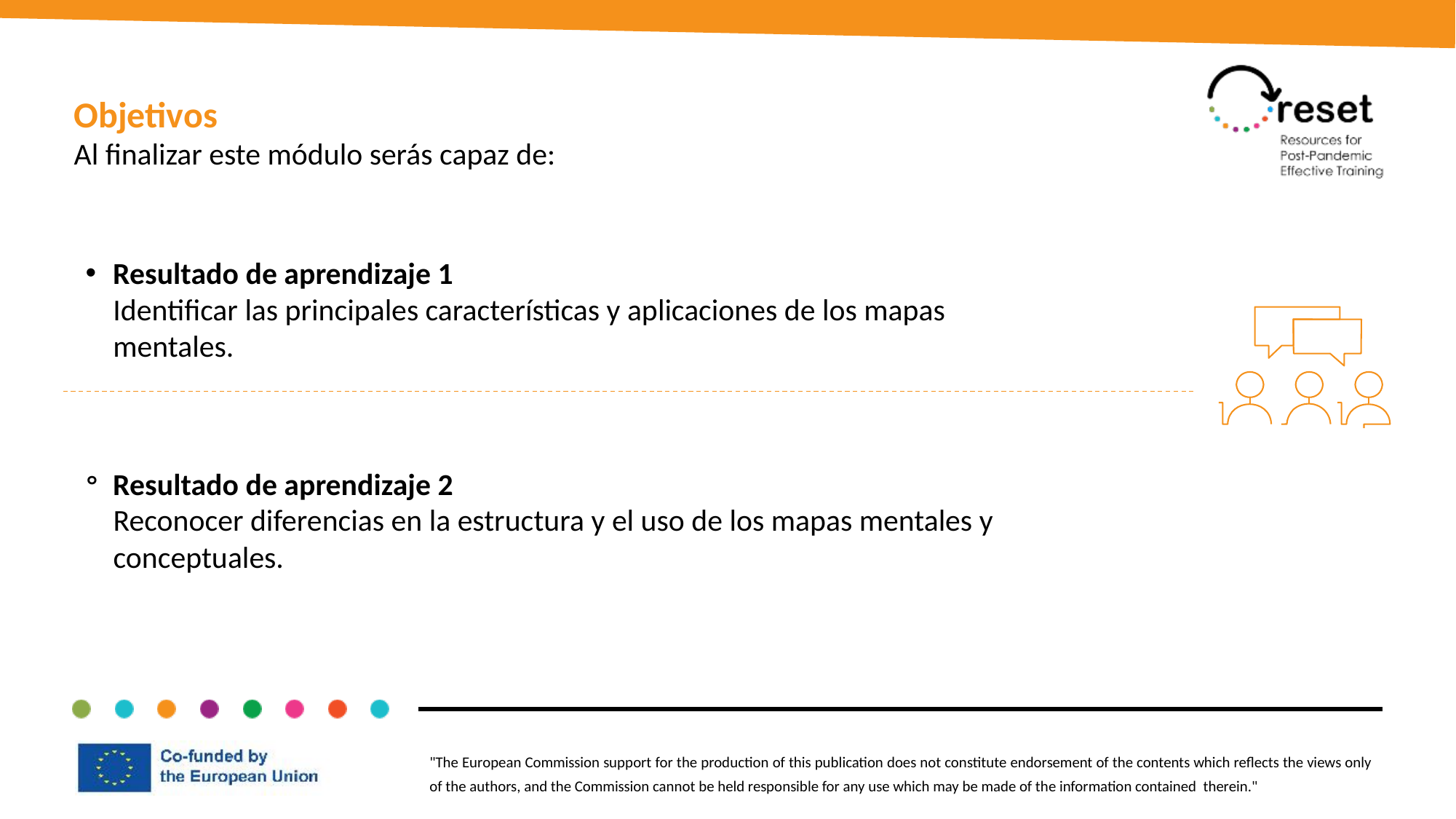

Objetivos
Al finalizar este módulo serás capaz de:
Resultado de aprendizaje 1
Identificar las principales características y aplicaciones de los mapas mentales.

Resultado de aprendizaje 2
Reconocer diferencias en la estructura y el uso de los mapas mentales y conceptuales.